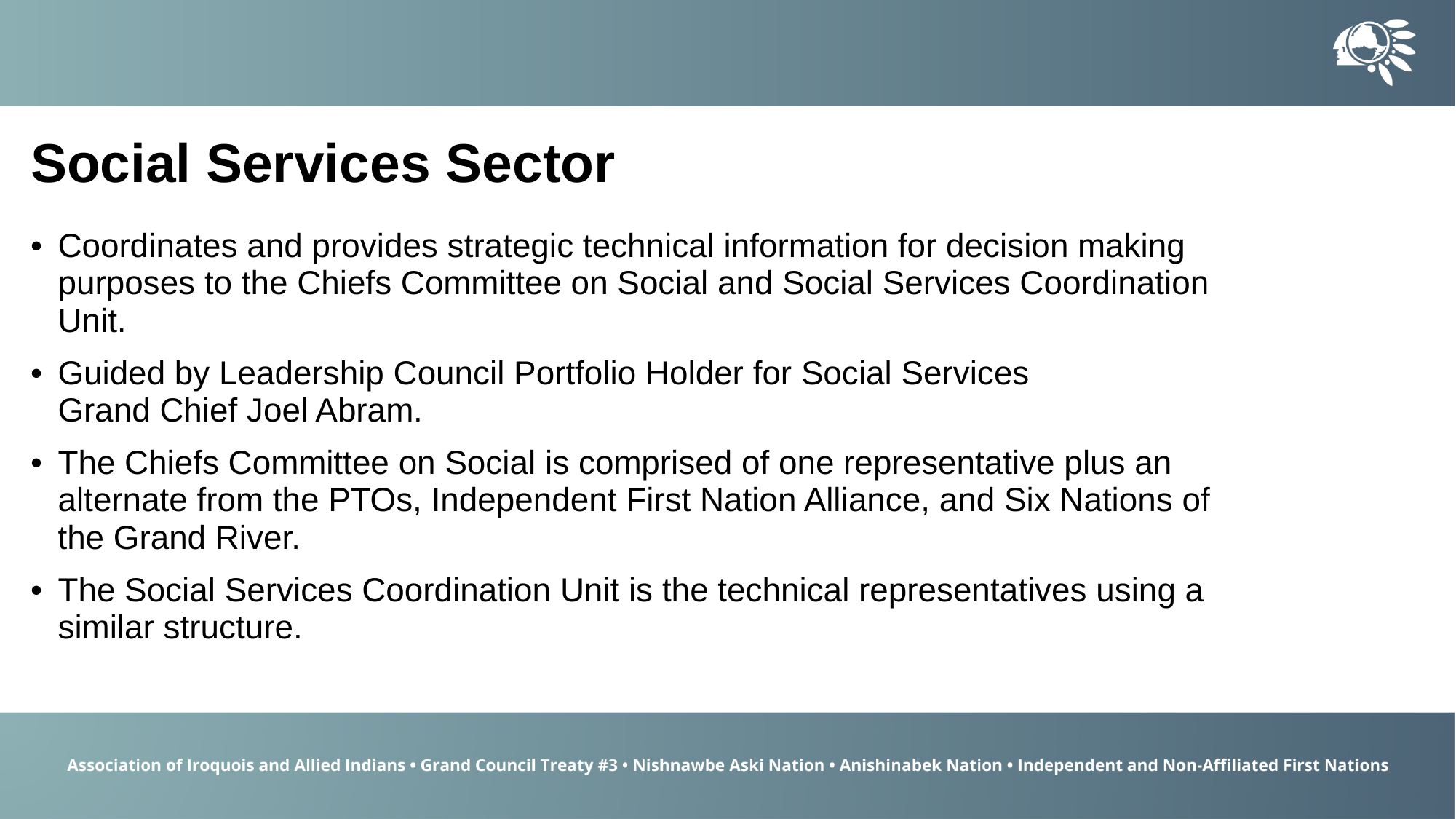

Social Services Sector
Coordinates and provides strategic technical information for decision making purposes to the Chiefs Committee on Social and Social Services Coordination Unit.
Guided by Leadership Council Portfolio Holder for Social Services
Grand Chief Joel Abram.
The Chiefs Committee on Social is comprised of one representative plus an alternate from the PTOs, Independent First Nation Alliance, and Six Nations of the Grand River.
The Social Services Coordination Unit is the technical representatives using a similar structure.